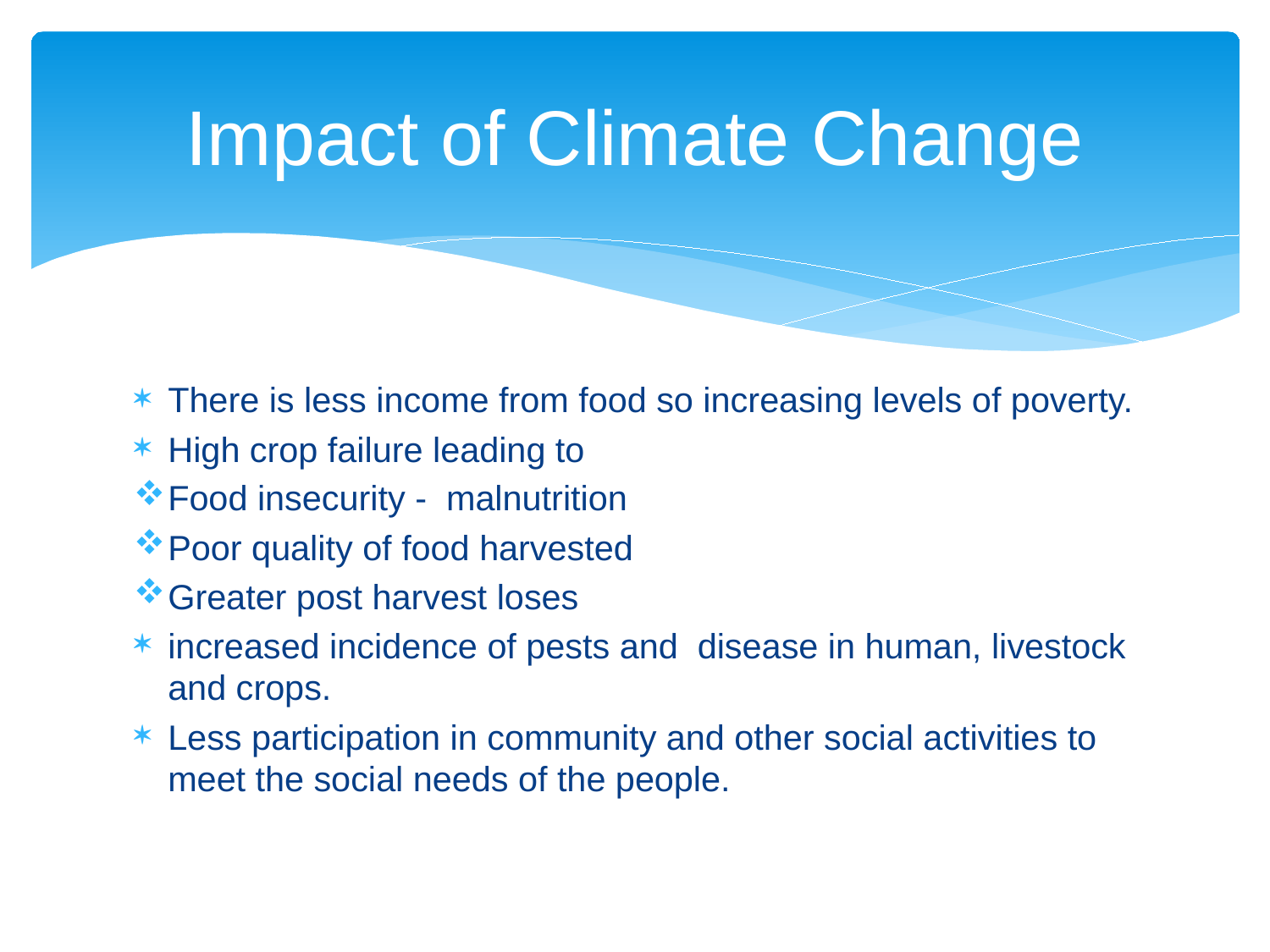

# Impact of Climate Change
There is less income from food so increasing levels of poverty.
High crop failure leading to
Food insecurity -  malnutrition
Poor quality of food harvested
Greater post harvest loses
increased incidence of pests and  disease in human, livestock and crops.
Less participation in community and other social activities to meet the social needs of the people.